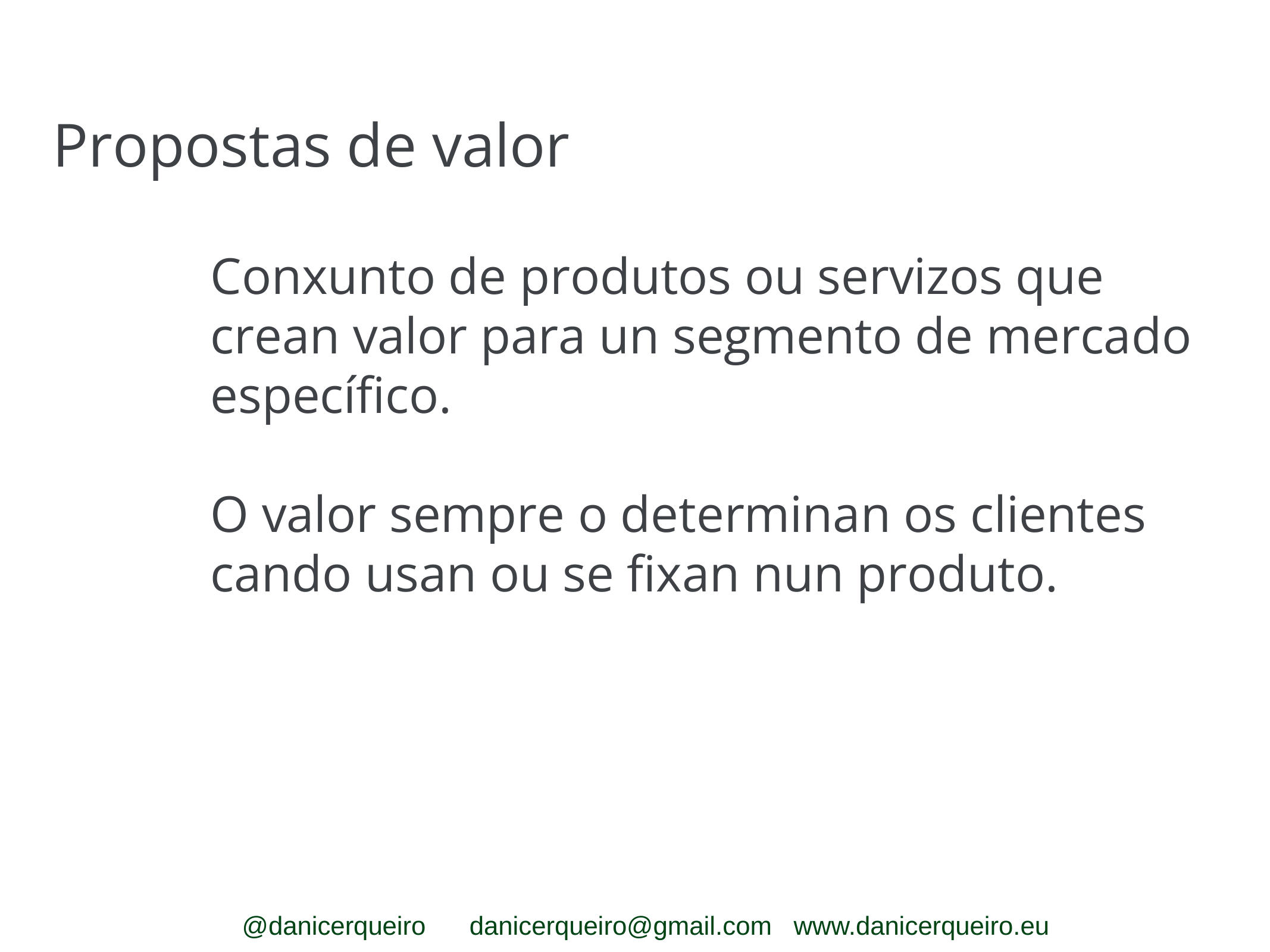

Propostas de valor
Conxunto de produtos ou servizos que crean valor para un segmento de mercado específico.

O valor sempre o determinan os clientes cando usan ou se fixan nun produto.
@danicerqueiro      danicerqueiro@gmail.com   www.danicerqueiro.eu